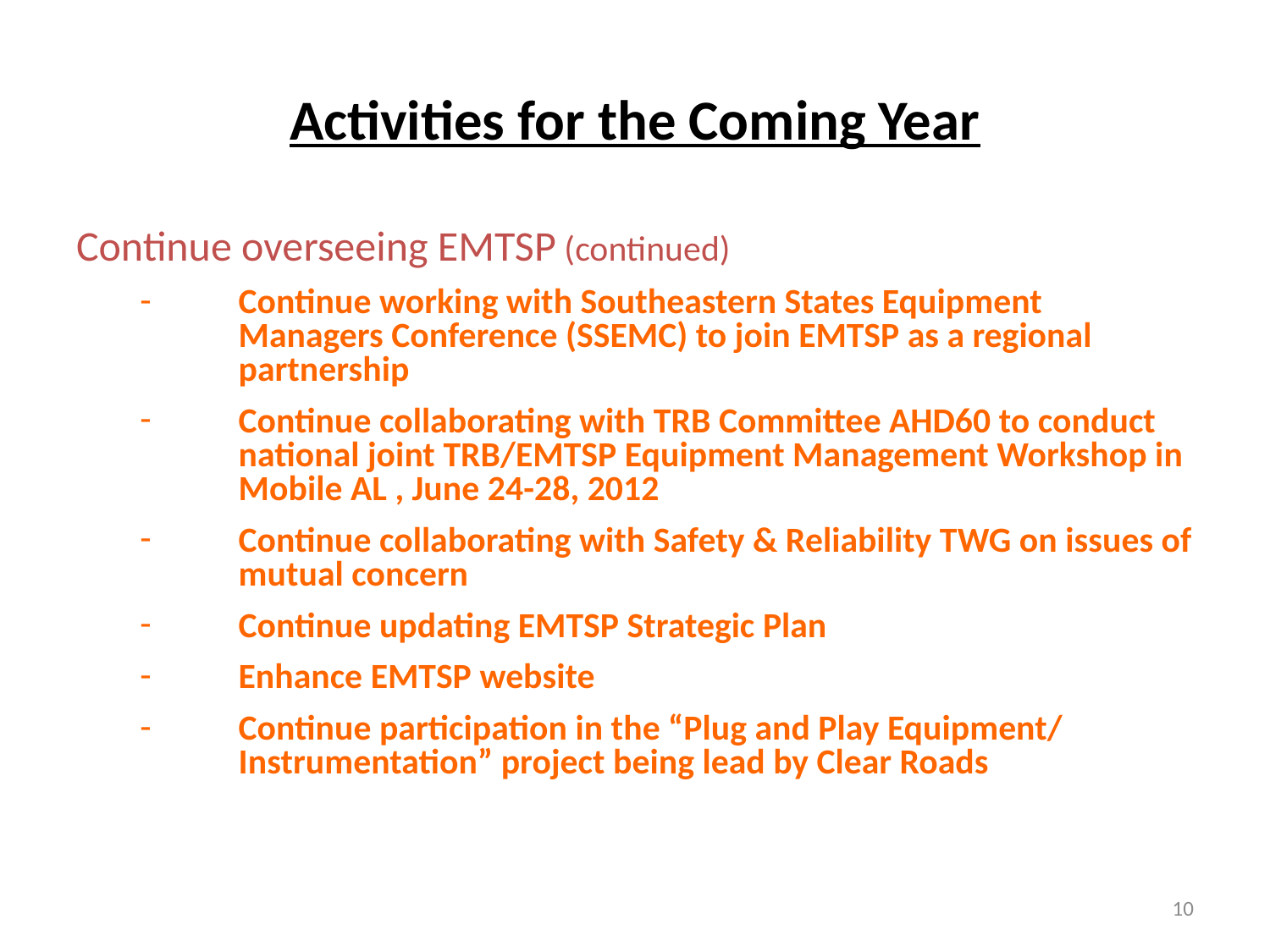

# Activities for the Coming Year
Continue overseeing EMTSP (continued)
Continue working with Southeastern States Equipment Managers Conference (SSEMC) to join EMTSP as a regional partnership
Continue collaborating with TRB Committee AHD60 to conduct national joint TRB/EMTSP Equipment Management Workshop in Mobile AL , June 24-28, 2012
Continue collaborating with Safety & Reliability TWG on issues of mutual concern
Continue updating EMTSP Strategic Plan
Enhance EMTSP website
Continue participation in the “Plug and Play Equipment/ Instrumentation” project being lead by Clear Roads

10